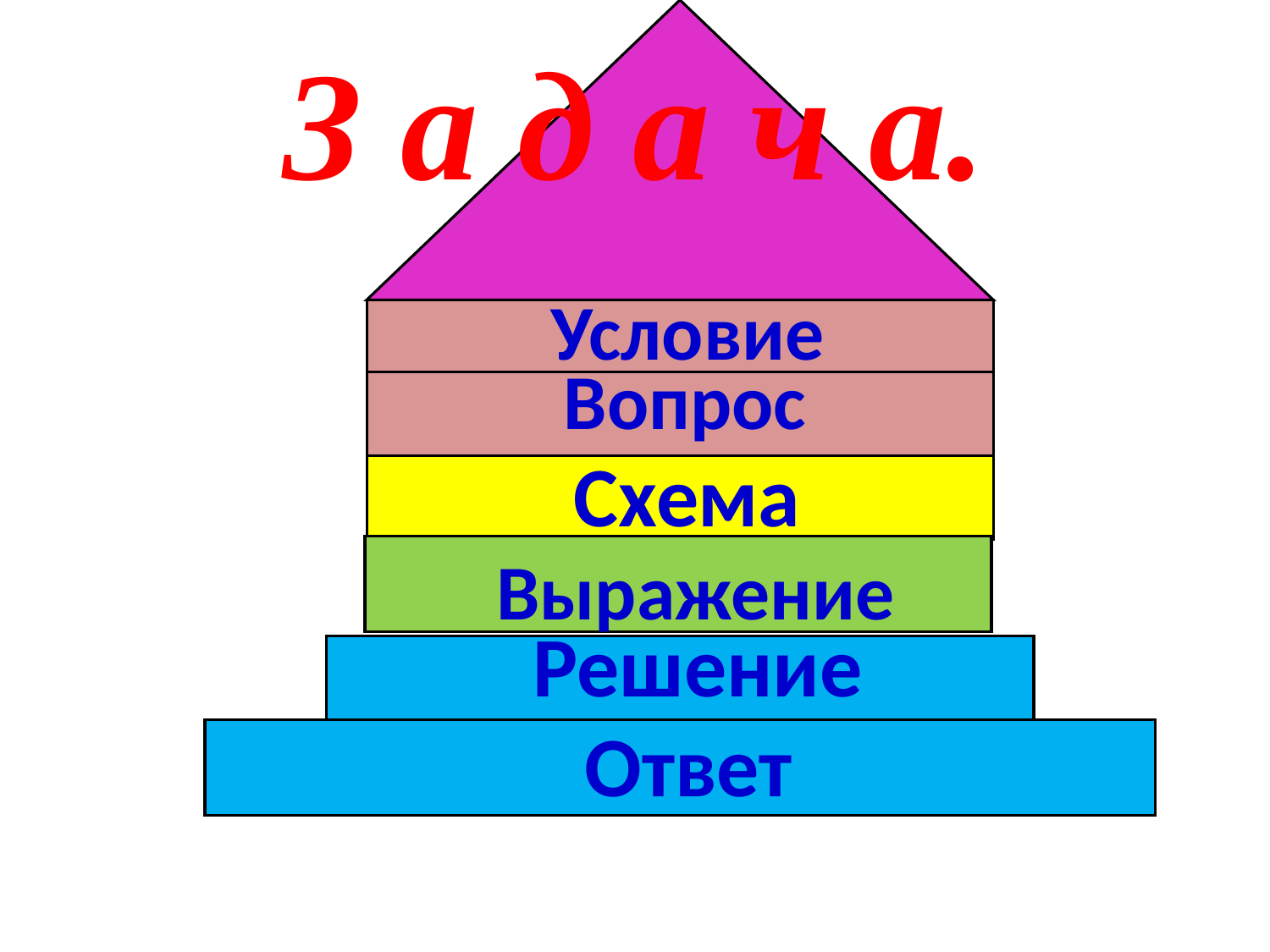

Условие

Вопрос

Схема

Выражение
Решение

Ответ

# З а д а ч а.